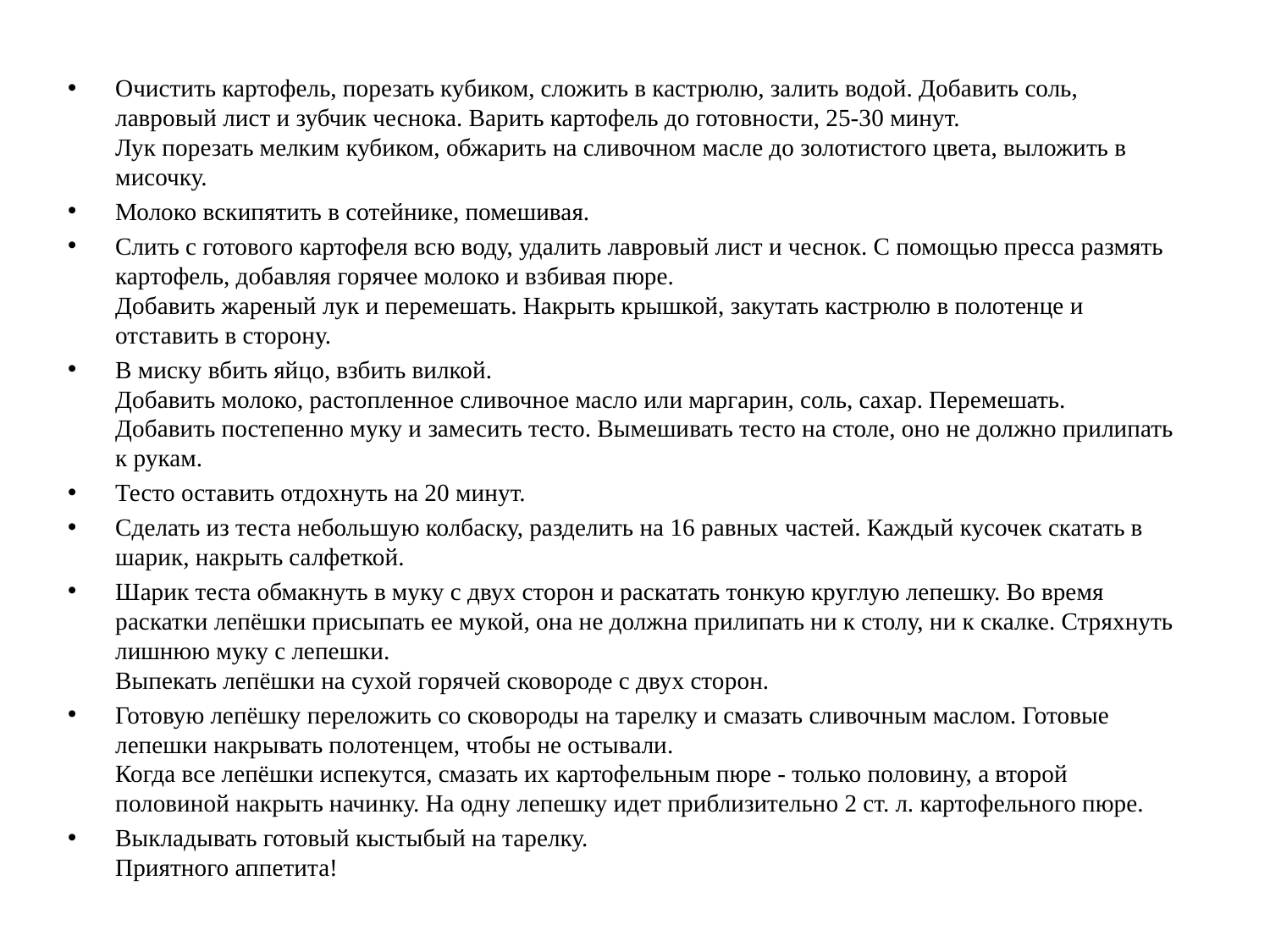

Очистить картофель, порезать кубиком, сложить в кастрюлю, залить водой. Добавить соль, лавровый лист и зубчик чеснока. Варить картофель до готовности, 25-30 минут.
Лук порезать мелким кубиком, обжарить на сливочном масле до золотистого цвета, выложить в мисочку.
Молоко вскипятить в сотейнике, помешивая.
Слить с готового картофеля всю воду, удалить лавровый лист и чеснок. С помощью пресса размять картофель, добавляя горячее молоко и взбивая пюре.
Добавить жареный лук и перемешать. Накрыть крышкой, закутать кастрюлю в полотенце и отставить в сторону.
В миску вбить яйцо, взбить вилкой.
Добавить молоко, растопленное сливочное масло или маргарин, соль, сахар. Перемешать.
Добавить постепенно муку и замесить тесто. Вымешивать тесто на столе, оно не должно прилипать к рукам.
Тесто оставить отдохнуть на 20 минут.
Сделать из теста небольшую колбаску, разделить на 16 равных частей. Каждый кусочек скатать в шарик, накрыть салфеткой.
Шарик теста обмакнуть в муку с двух сторон и раскатать тонкую круглую лепешку. Во время раскатки лепёшки присыпать ее мукой, она не должна прилипать ни к столу, ни к скалке. Стряхнуть лишнюю муку с лепешки.
Выпекать лепёшки на сухой горячей сковороде с двух сторон.
Готовую лепёшку переложить со сковороды на тарелку и смазать сливочным маслом. Готовые лепешки накрывать полотенцем, чтобы не остывали.
Когда все лепёшки испекутся, смазать их картофельным пюре - только половину, а второй половиной накрыть начинку. На одну лепешку идет приблизительно 2 ст. л. картофельного пюре.
Выкладывать готовый кыстыбый на тарелку.
Приятного аппетита!